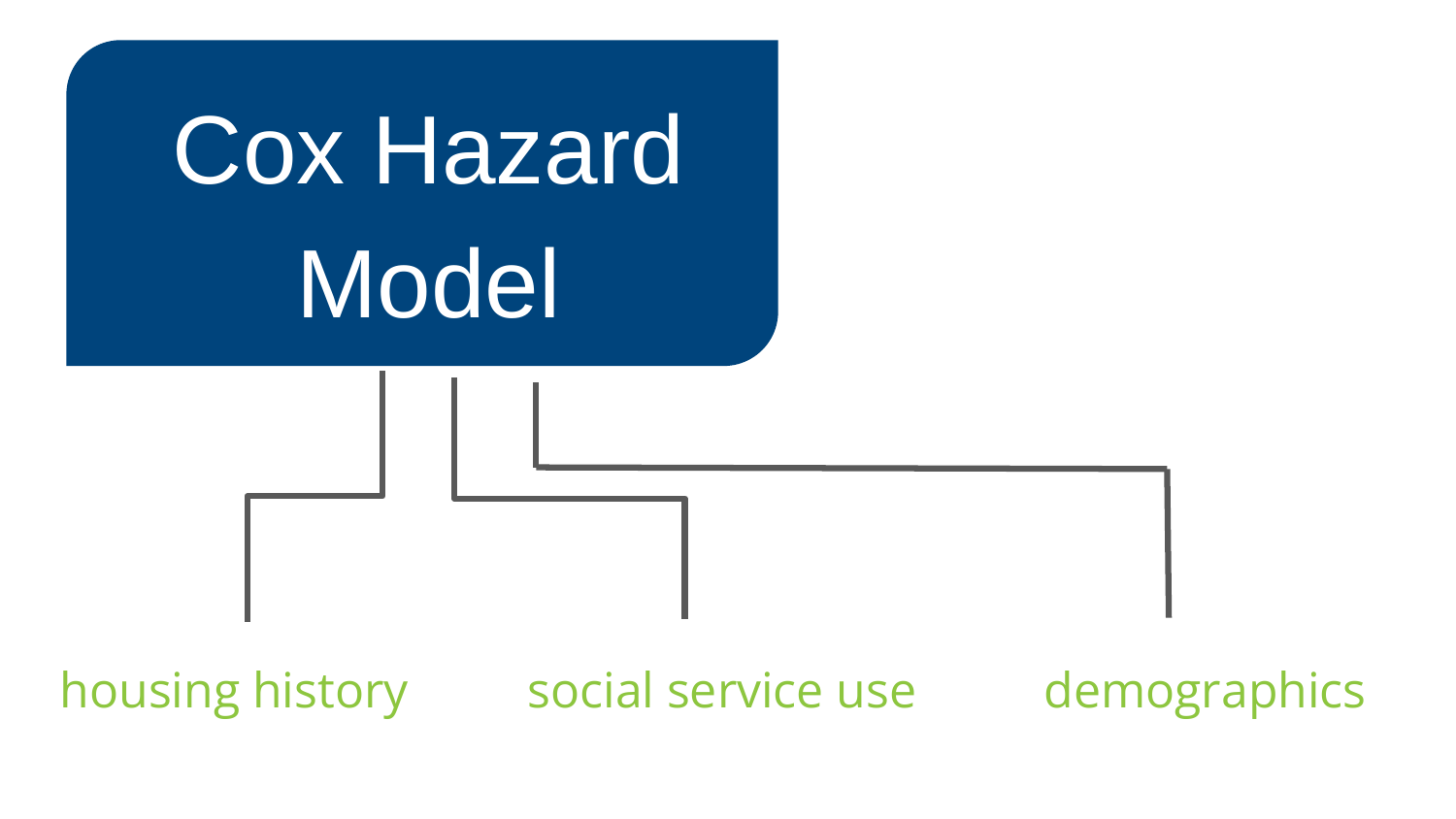

Cox Hazard
Model
housing history
social service use
demographics